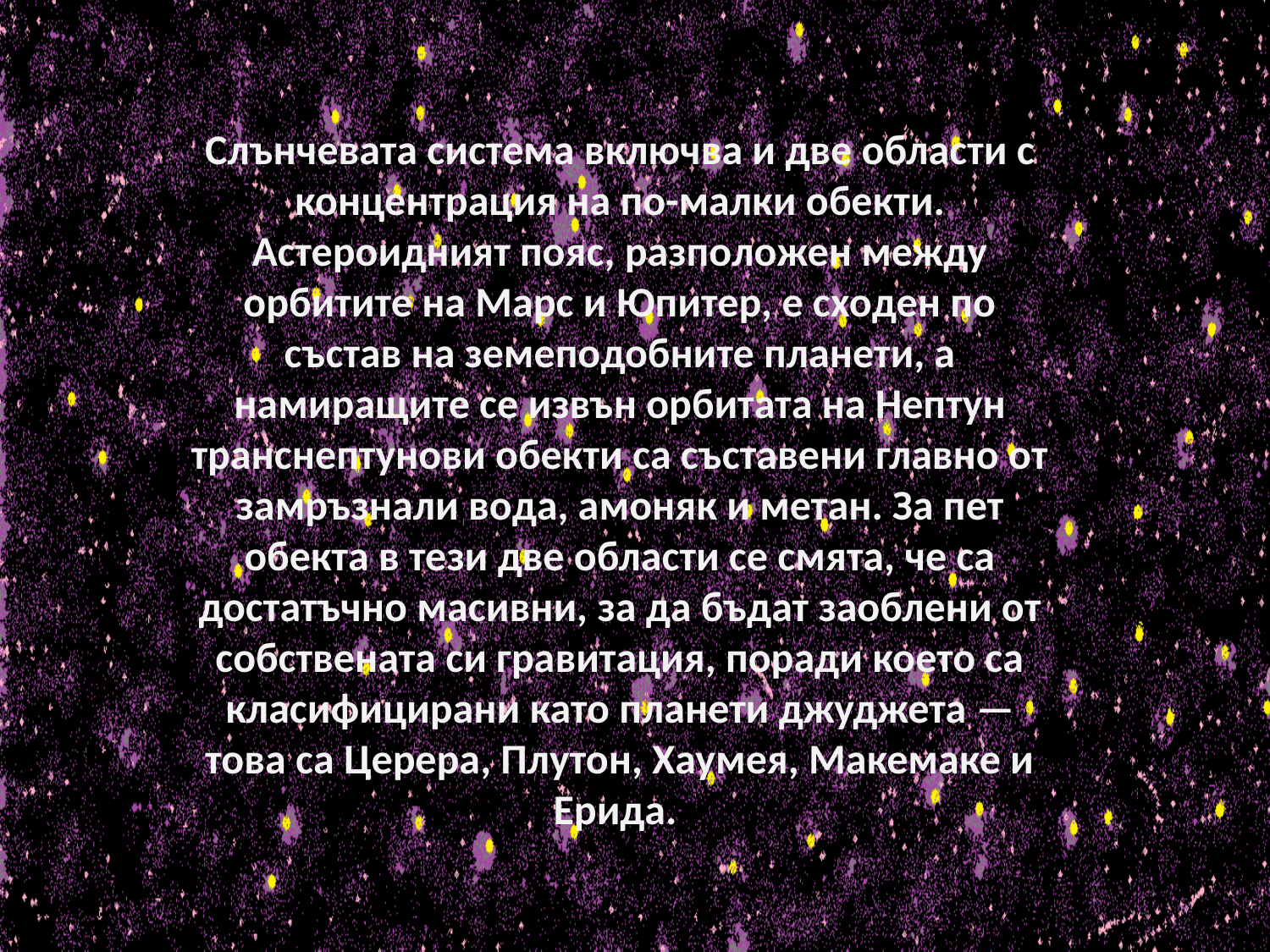

Слънчевата система включва и две области с концентрация на по-малки обекти. Астероидният пояс, разположен между орбитите на Марс и Юпитер, е сходен по състав на земеподобните планети, а намиращите се извън орбитата на Нептун транснептунови обекти са съставени главно от замръзнали вода, амоняк и метан. За пет обекта в тези две области се смята, че са достатъчно масивни, за да бъдат заоблени от собствената си гравитация, поради което са класифицирани като планети джуджета — това са Церера, Плутон, Хаумея, Макемаке и Ерида.